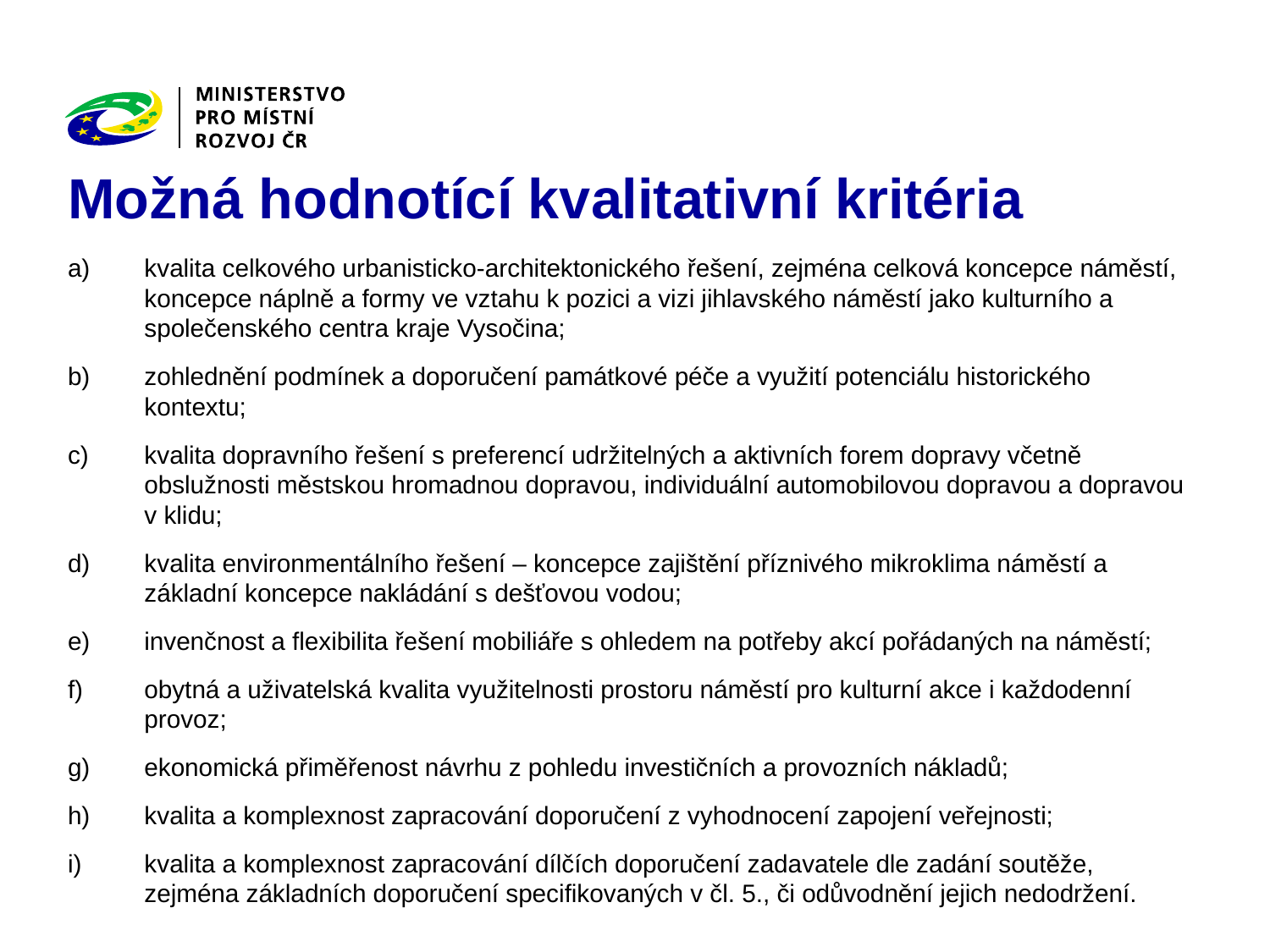

# Možná hodnotící kvalitativní kritéria
kvalita celkového urbanisticko-architektonického řešení, zejména celková koncepce náměstí, koncepce náplně a formy ve vztahu k pozici a vizi jihlavského náměstí jako kulturního a společenského centra kraje Vysočina;
zohlednění podmínek a doporučení památkové péče a využití potenciálu historického kontextu;
kvalita dopravního řešení s preferencí udržitelných a aktivních forem dopravy včetně obslužnosti městskou hromadnou dopravou, individuální automobilovou dopravou a dopravou v klidu;
kvalita environmentálního řešení – koncepce zajištění příznivého mikroklima náměstí a základní koncepce nakládání s dešťovou vodou;
invenčnost a flexibilita řešení mobiliáře s ohledem na potřeby akcí pořádaných na náměstí;
obytná a uživatelská kvalita využitelnosti prostoru náměstí pro kulturní akce i každodenní provoz;
ekonomická přiměřenost návrhu z pohledu investičních a provozních nákladů;
kvalita a komplexnost zapracování doporučení z vyhodnocení zapojení veřejnosti;
kvalita a komplexnost zapracování dílčích doporučení zadavatele dle zadání soutěže, zejména základních doporučení specifikovaných v čl. 5., či odůvodnění jejich nedodržení.